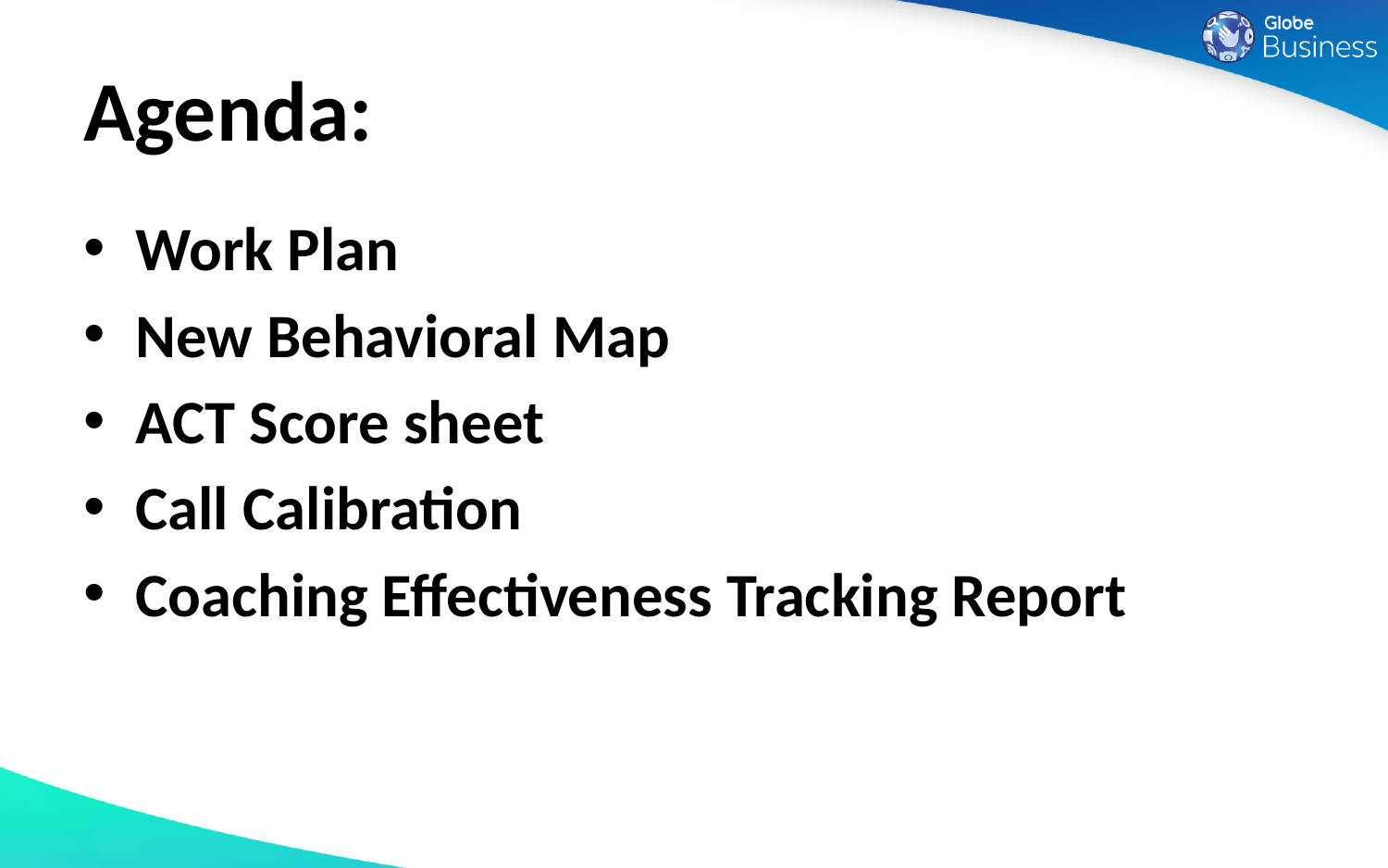

# Agenda:
Work Plan
New Behavioral Map
ACT Score sheet
Call Calibration
Coaching Effectiveness Tracking Report